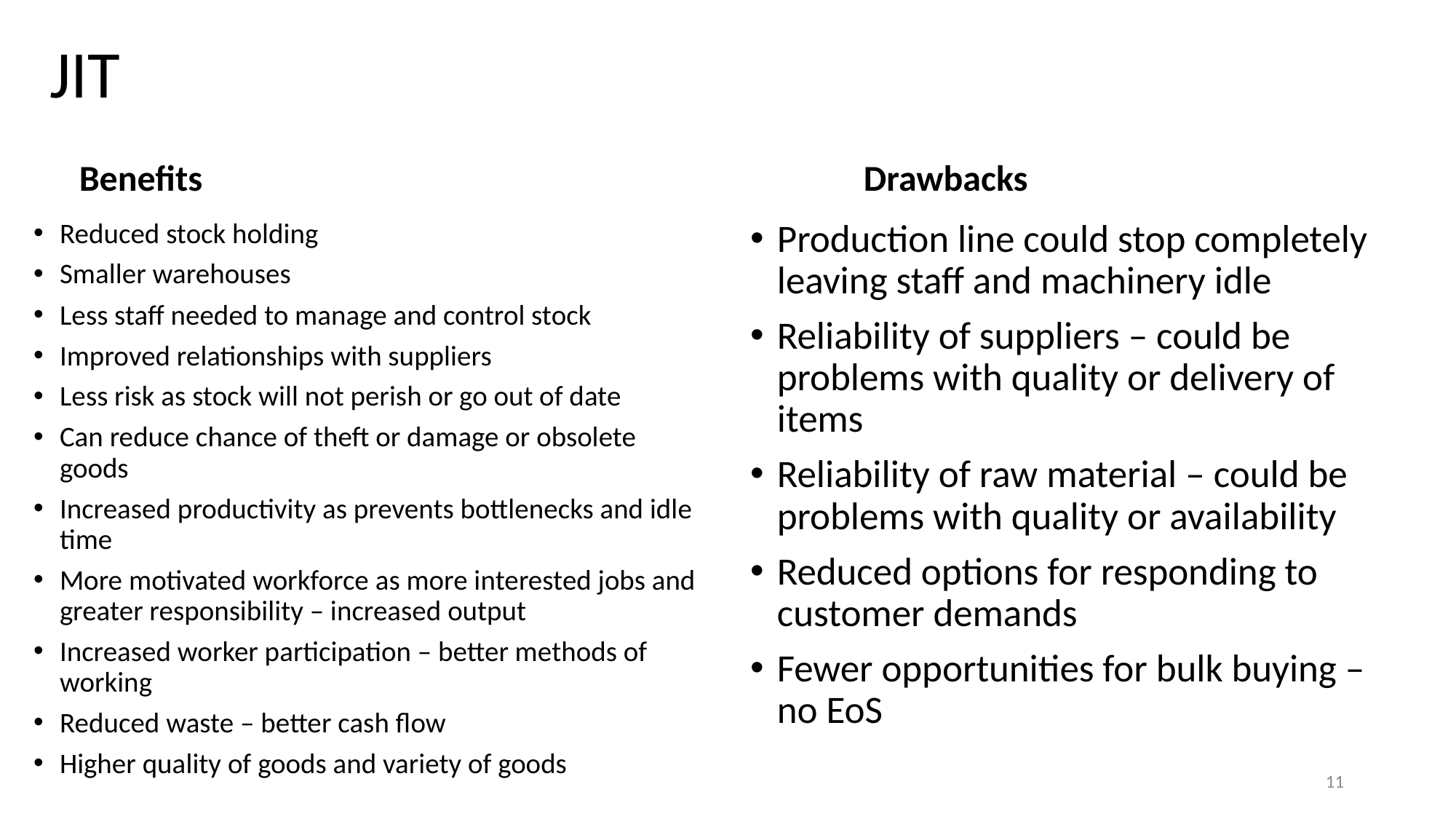

# JIT
Benefits
Drawbacks
Production line could stop completely leaving staff and machinery idle
Reliability of suppliers – could be problems with quality or delivery of items
Reliability of raw material – could be problems with quality or availability
Reduced options for responding to customer demands
Fewer opportunities for bulk buying – no EoS

Reduced stock holding
Smaller warehouses
Less staff needed to manage and control stock
Improved relationships with suppliers
Less risk as stock will not perish or go out of date
Can reduce chance of theft or damage or obsolete goods
Increased productivity as prevents bottlenecks and idle time
More motivated workforce as more interested jobs and greater responsibility – increased output
Increased worker participation – better methods of working
Reduced waste – better cash flow
Higher quality of goods and variety of goods
11